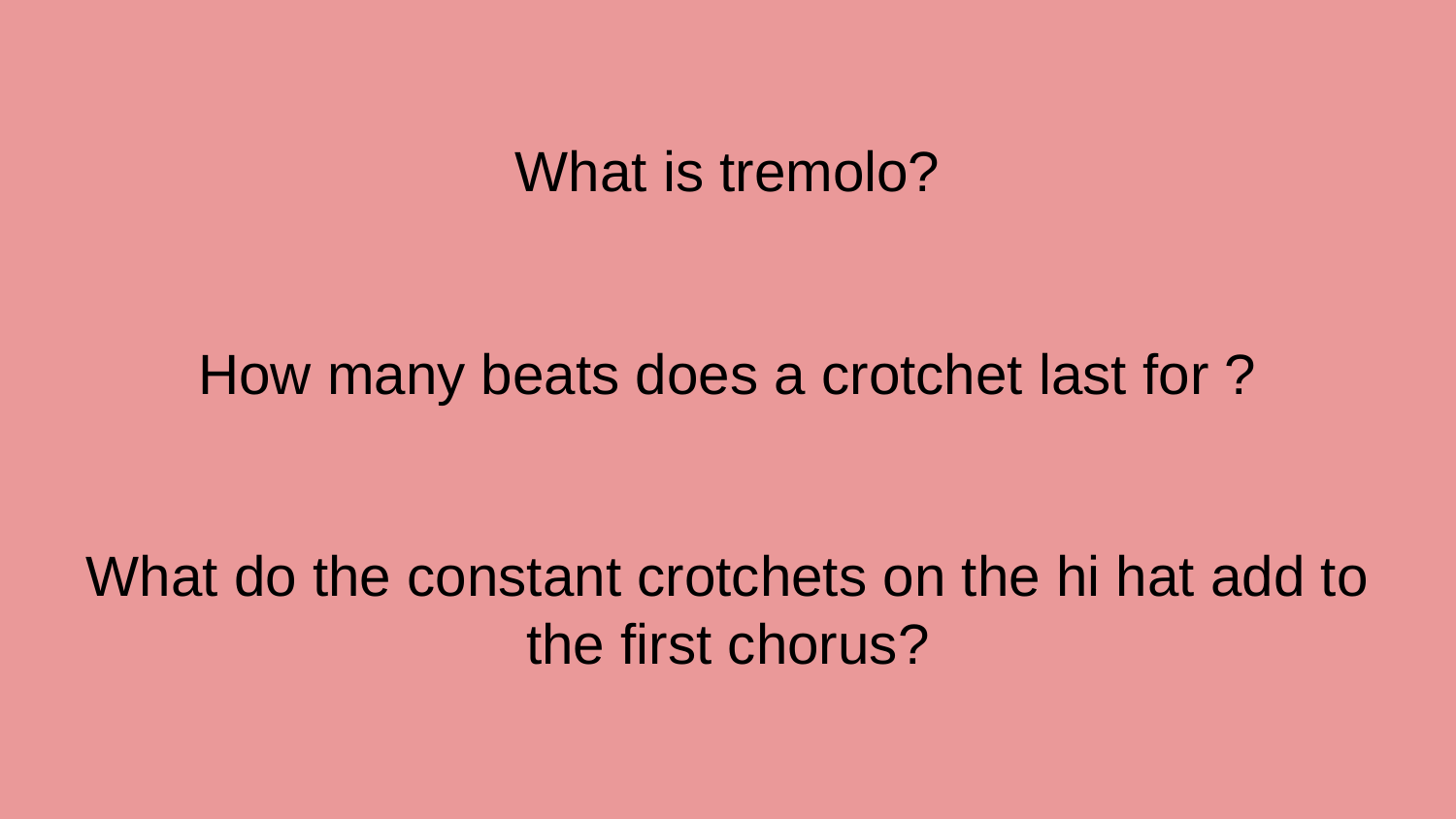

# What is tremolo?
How many beats does a crotchet last for ?
What do the constant crotchets on the hi hat add to the first chorus?